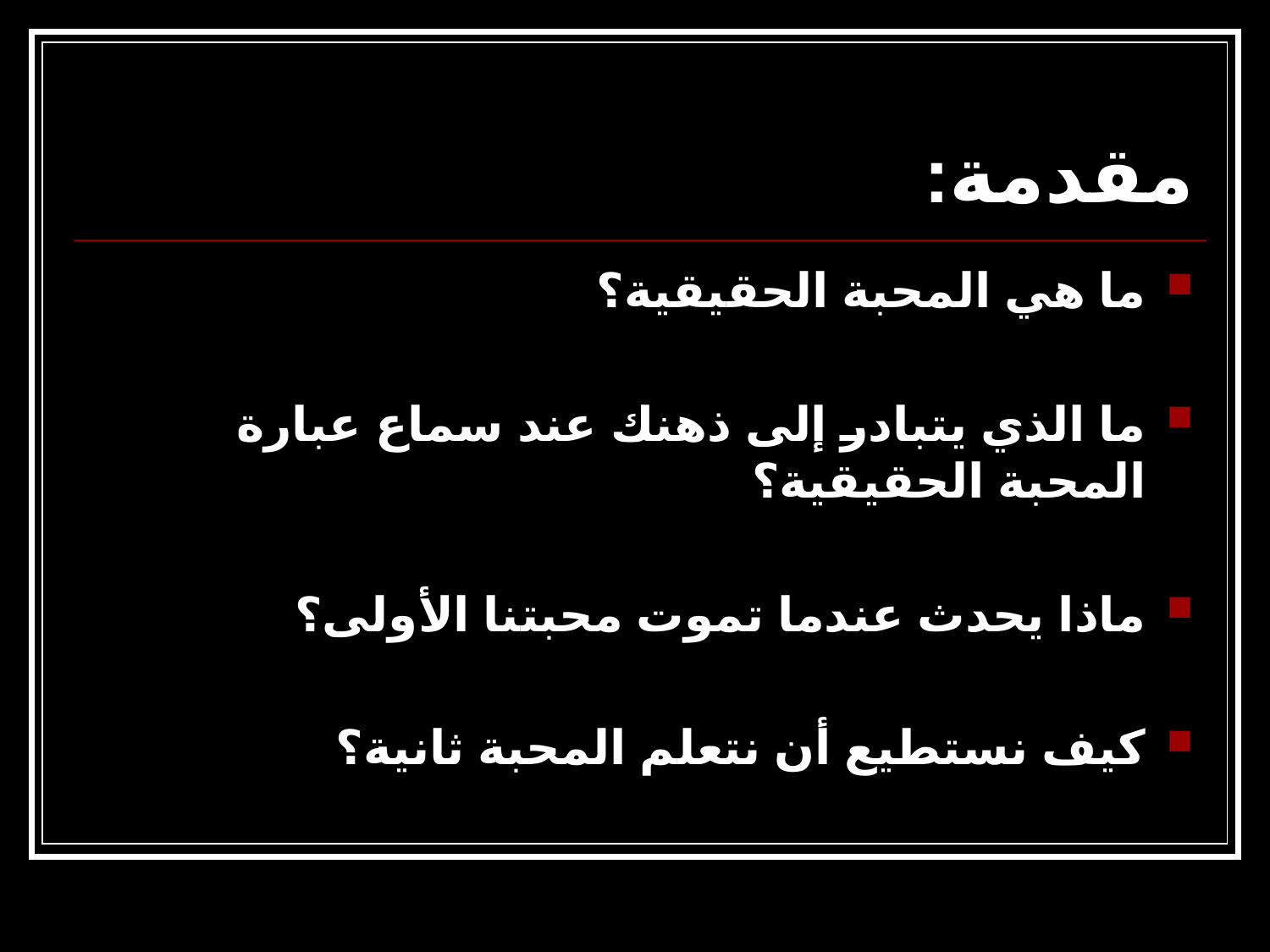

# مقدمة:
ما هي المحبة الحقيقية؟

ما الذي يتبادر إلى ذهنك عند سماع عبارة المحبة الحقيقية؟

ماذا يحدث عندما تموت محبتنا الأولى؟

كيف نستطيع أن نتعلم المحبة ثانية؟